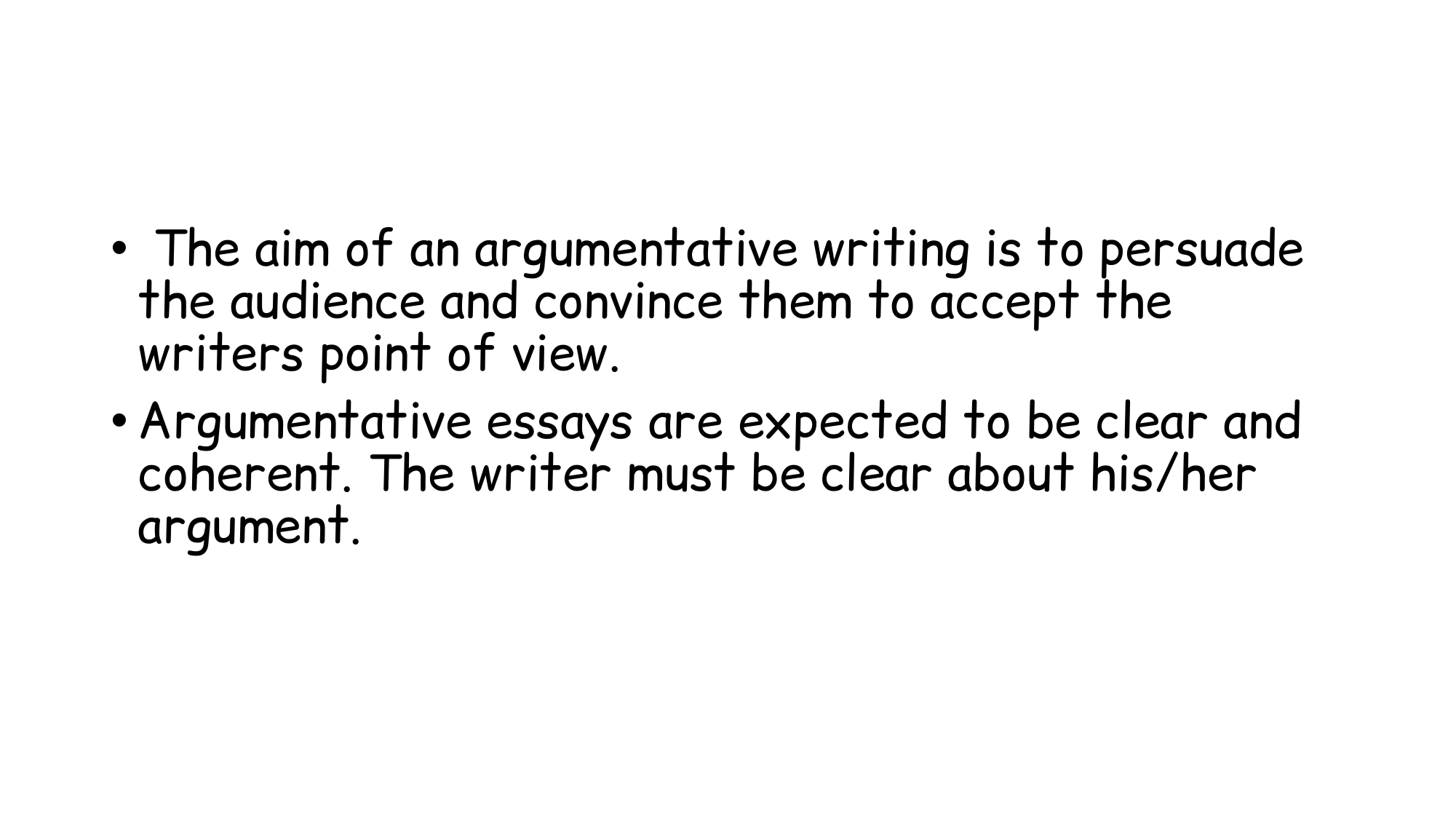

#
 The aim of an argumentative writing is to persuade the audience and convince them to accept the writers point of view.
Argumentative essays are expected to be clear and coherent. The writer must be clear about his/her argument.